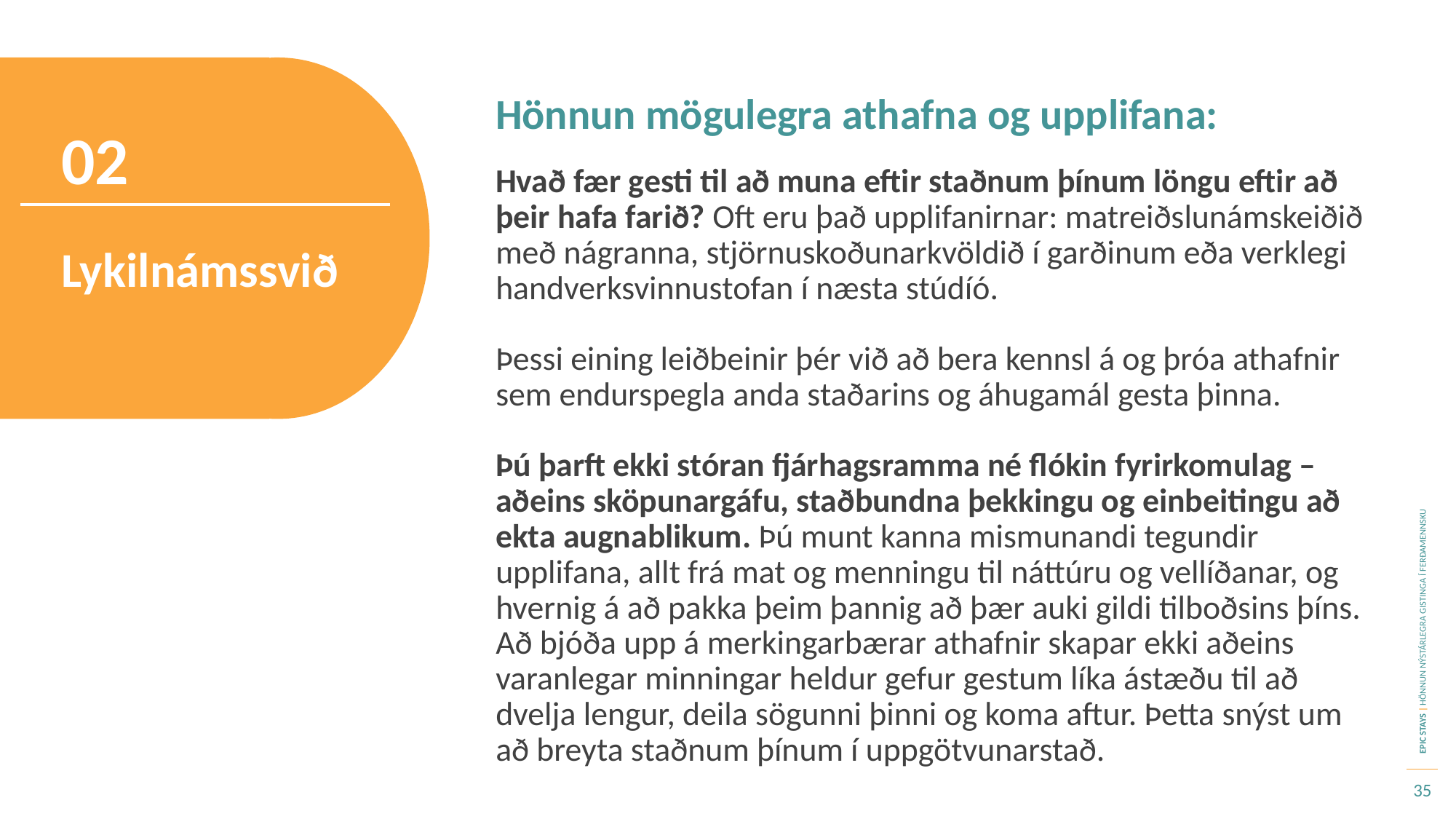

Hönnun mögulegra athafna og upplifana:

02
Hvað fær gesti til að muna eftir staðnum þínum löngu eftir að þeir hafa farið? Oft eru það upplifanirnar: matreiðslunámskeiðið með nágranna, stjörnuskoðunarkvöldið í garðinum eða verklegi handverksvinnustofan í næsta stúdíó.

Þessi eining leiðbeinir þér við að bera kennsl á og þróa athafnir sem endurspegla anda staðarins og áhugamál gesta þinna.

Þú þarft ekki stóran fjárhagsramma né flókin fyrirkomulag – aðeins sköpunargáfu, staðbundna þekkingu og einbeitingu að ekta augnablikum. Þú munt kanna mismunandi tegundir upplifana, allt frá mat og menningu til náttúru og vellíðanar, og hvernig á að pakka þeim þannig að þær auki gildi tilboðsins þíns. Að bjóða upp á merkingarbærar athafnir skapar ekki aðeins varanlegar minningar heldur gefur gestum líka ástæðu til að dvelja lengur, deila sögunni þinni og koma aftur. Þetta snýst um að breyta staðnum þínum í uppgötvunarstað.

Lykilnámssvið
35